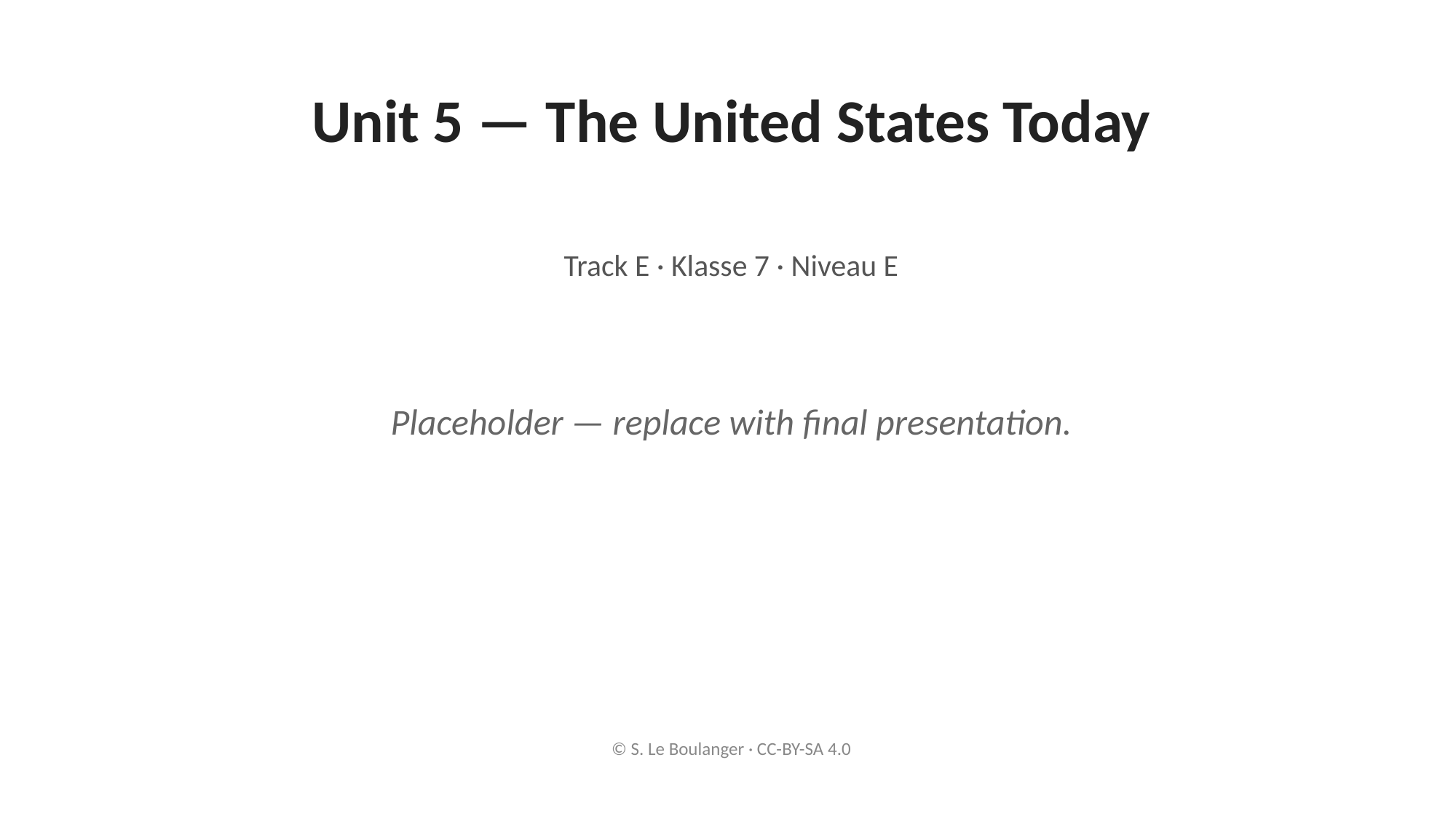

Unit 5 — The United States Today
Track E · Klasse 7 · Niveau E
Placeholder — replace with final presentation.
© S. Le Boulanger · CC-BY-SA 4.0